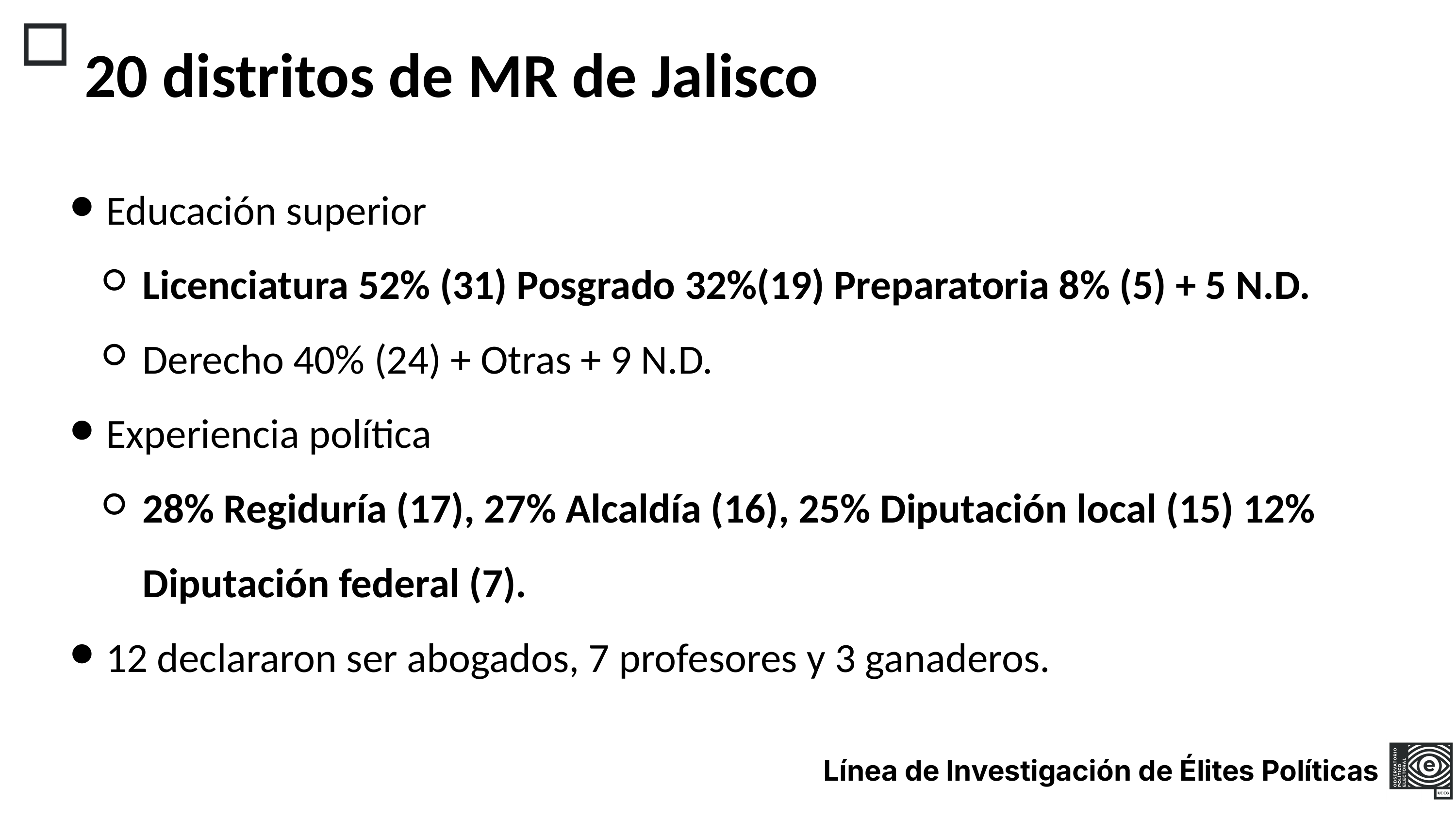

20 distritos de MR de Jalisco

Educación superior
Licenciatura 52% (31) Posgrado 32%(19) Preparatoria 8% (5) + 5 N.D.
Derecho 40% (24) + Otras + 9 N.D.
Experiencia política
28% Regiduría (17), 27% Alcaldía (16), 25% Diputación local (15) 12% Diputación federal (7).
12 declararon ser abogados, 7 profesores y 3 ganaderos.

Línea de Investigación de Élites Políticas
3